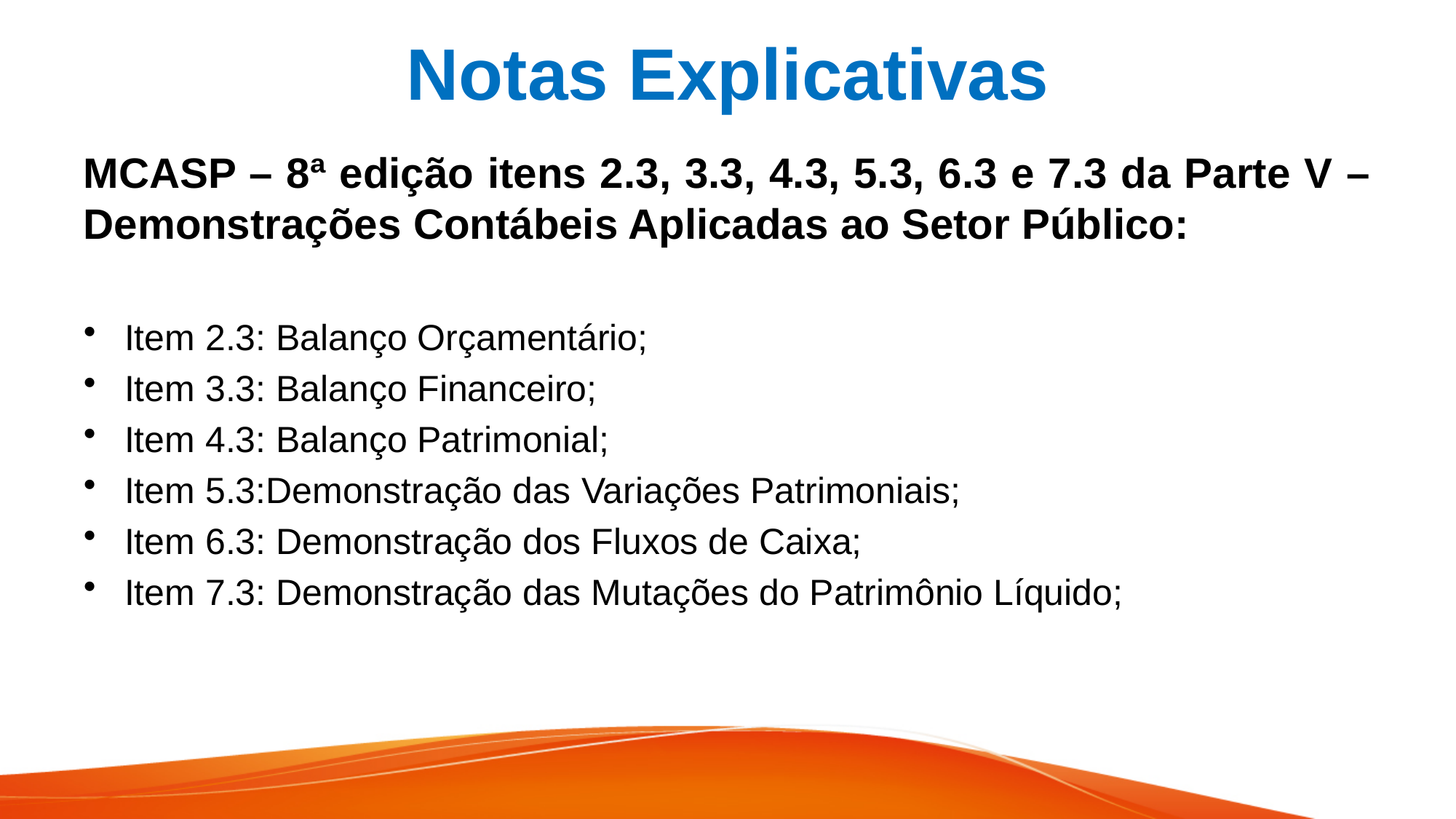

# Notas Explicativas
MCASP – 8ª edição itens 2.3, 3.3, 4.3, 5.3, 6.3 e 7.3 da Parte V – Demonstrações Contábeis Aplicadas ao Setor Público:

Item 2.3: Balanço Orçamentário;
Item 3.3: Balanço Financeiro;
Item 4.3: Balanço Patrimonial;
Item 5.3:Demonstração das Variações Patrimoniais;
Item 6.3: Demonstração dos Fluxos de Caixa;
Item 7.3: Demonstração das Mutações do Patrimônio Líquido;